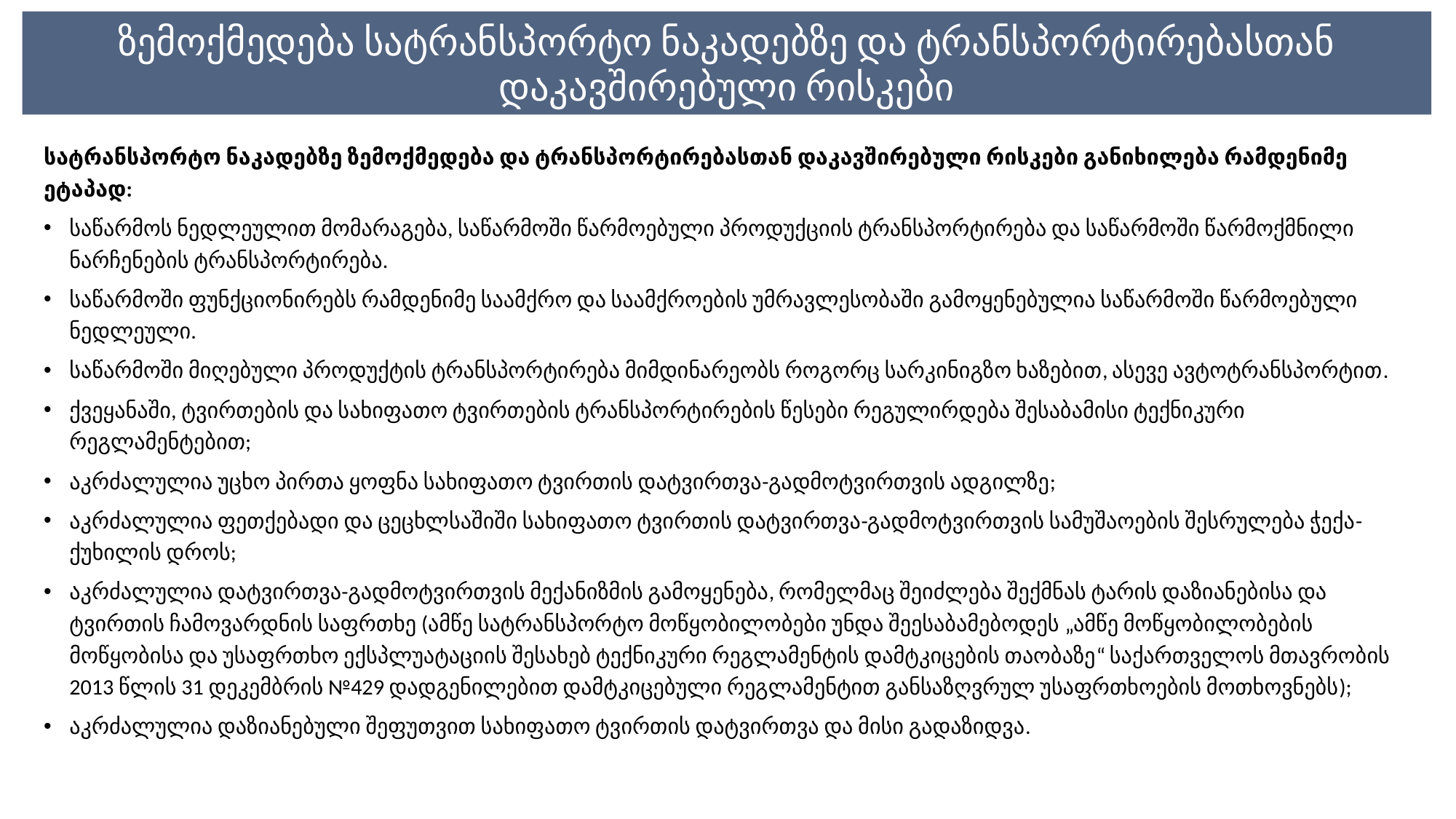

# ზემოქმედება სატრანსპორტო ნაკადებზე და ტრანსპორტირებასთან დაკავშირებული რისკები
სატრანსპორტო ნაკადებზე ზემოქმედება და ტრანსპორტირებასთან დაკავშირებული რისკები განიხილება რამდენიმე ეტაპად:
საწარმოს ნედლეულით მომარაგება, საწარმოში წარმოებული პროდუქციის ტრანსპორტირება და საწარმოში წარმოქმნილი ნარჩენების ტრანსპორტირება.
საწარმოში ფუნქციონირებს რამდენიმე საამქრო და საამქროების უმრავლესობაში გამოყენებულია საწარმოში წარმოებული ნედლეული.
საწარმოში მიღებული პროდუქტის ტრანსპორტირება მიმდინარეობს როგორც სარკინიგზო ხაზებით, ასევე ავტოტრანსპორტით.
ქვეყანაში, ტვირთების და სახიფათო ტვირთების ტრანსპორტირების წესები რეგულირდება შესაბამისი ტექნიკური რეგლამენტებით;
აკრძალულია უცხო პირთა ყოფნა სახიფათო ტვირთის დატვირთვა-გადმოტვირთვის ადგილზე;
აკრძალულია ფეთქებადი და ცეცხლსაშიში სახიფათო ტვირთის დატვირთვა-გადმოტვირთვის სამუშაოების შესრულება ჭექა-ქუხილის დროს;
აკრძალულია დატვირთვა-გადმოტვირთვის მექანიზმის გამოყენება, რომელმაც შეიძლება შექმნას ტარის დაზიანებისა და ტვირთის ჩამოვარდნის საფრთხე (ამწე სატრანსპორტო მოწყობილობები უნდა შეესაბამებოდეს „ამწე მოწყობილობების მოწყობისა და უსაფრთხო ექსპლუატაციის შესახებ ტექნიკური რეგლამენტის დამტკიცების თაობაზე“ საქართველოს მთავრობის 2013 წლის 31 დეკემბრის №429 დადგენილებით დამტკიცებული რეგლამენტით განსაზღვრულ უსაფრთხოების მოთხოვნებს);
აკრძალულია დაზიანებული შეფუთვით სახიფათო ტვირთის დატვირთვა და მისი გადაზიდვა.